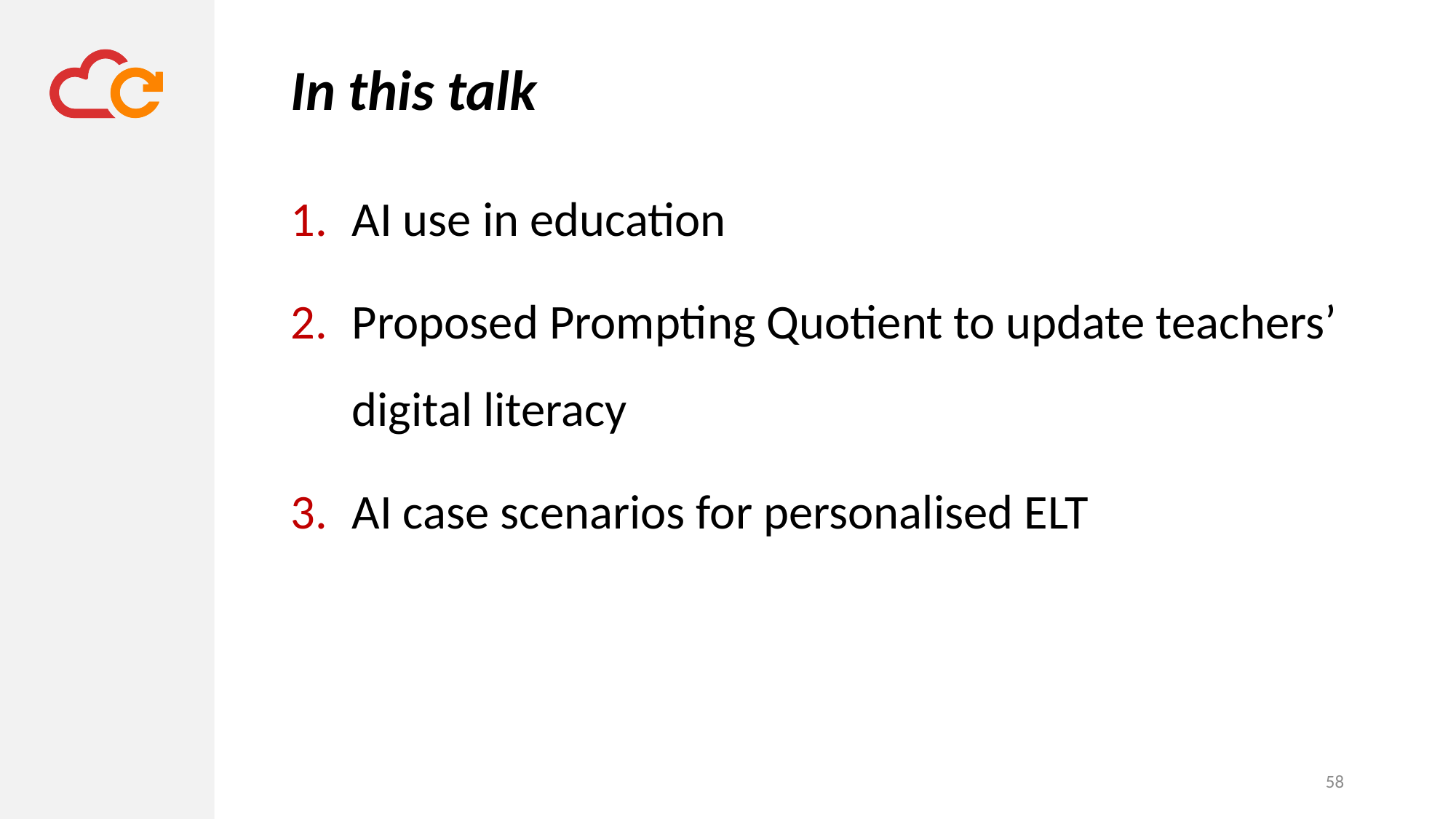

# In this talk
AI use in education
Proposed Prompting Quotient to update teachers’ digital literacy
AI case scenarios for personalised ELT

58